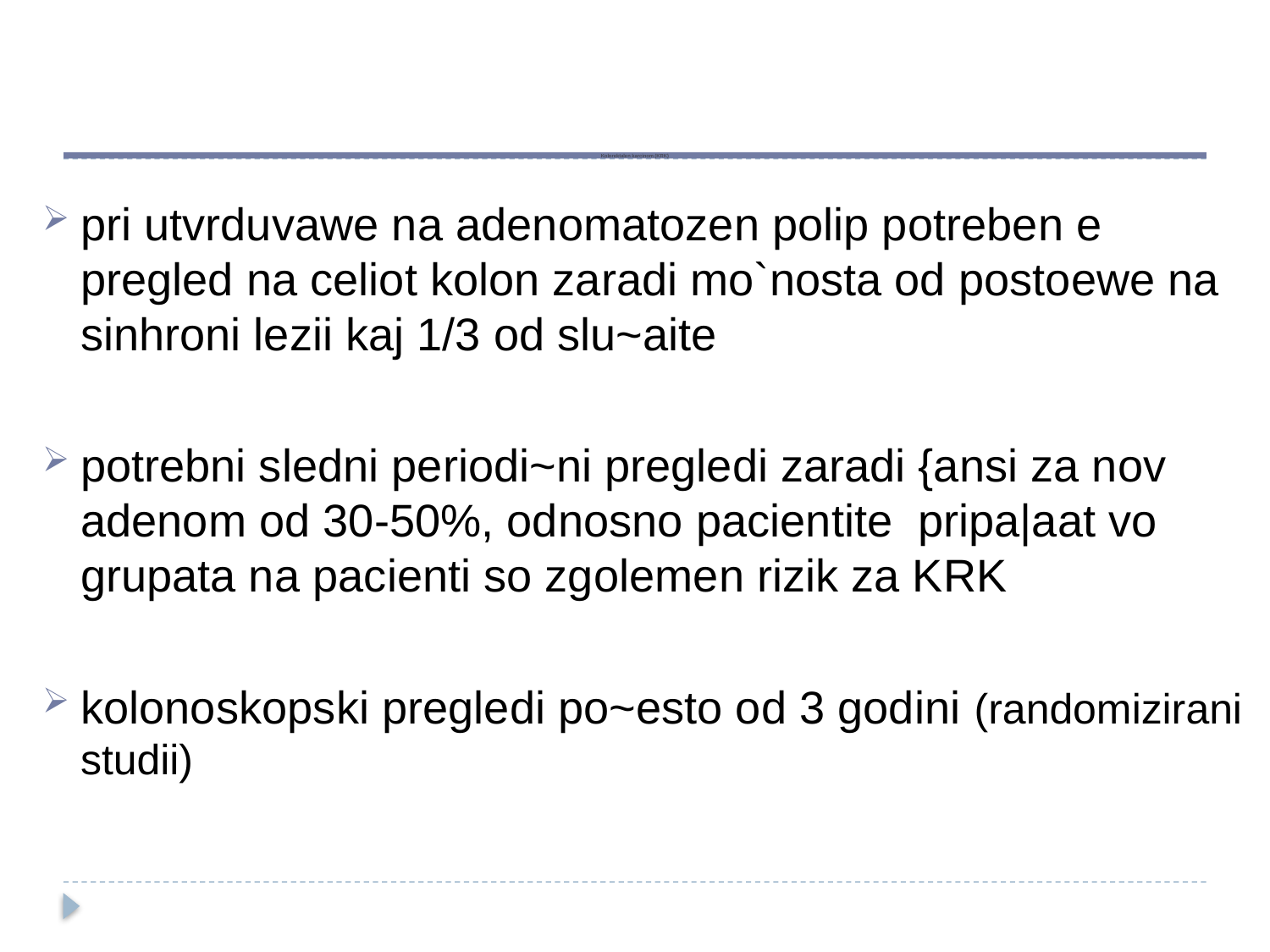

# Kolorektalen karcinom (KRK)
pri utvrduvawe na adenomatozen polip potreben e pregled na celiot kolon zaradi mo`nosta od postoewe na sinhroni lezii kaj 1/3 od slu~aite

potrebni sledni periodi~ni pregledi zaradi {ansi za nov adenom od 30-50%, odnosno pacientite  pripa|aat vo grupata na pacienti so zgolemen rizik za KRK

kolonoskopski pregledi po~esto od 3 godini (randomizirani studii)